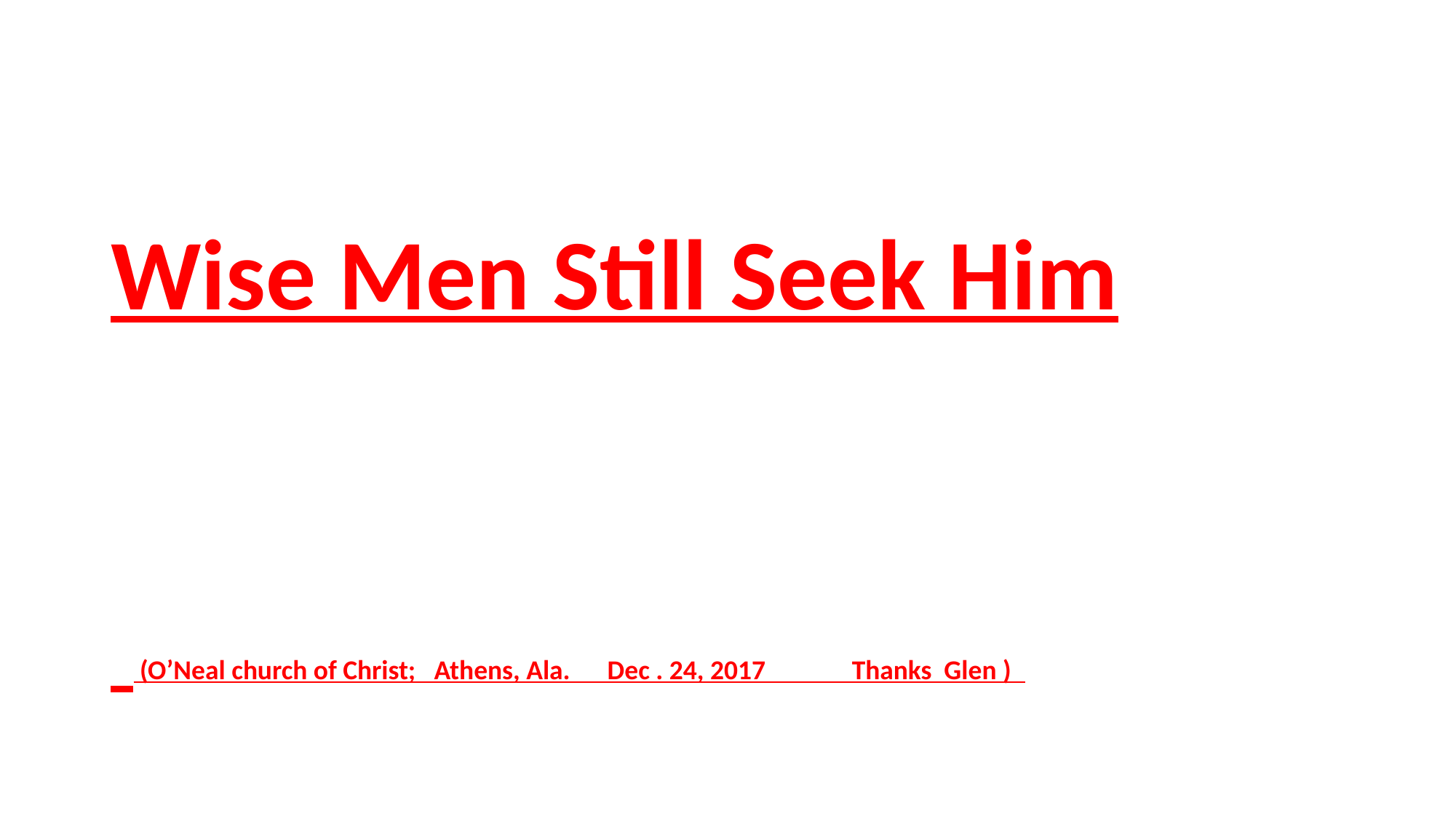

Wise Men Still Seek Him

  (O’Neal church of Christ;   Athens, Ala.      Dec . 24, 2017              Thanks  Glen )